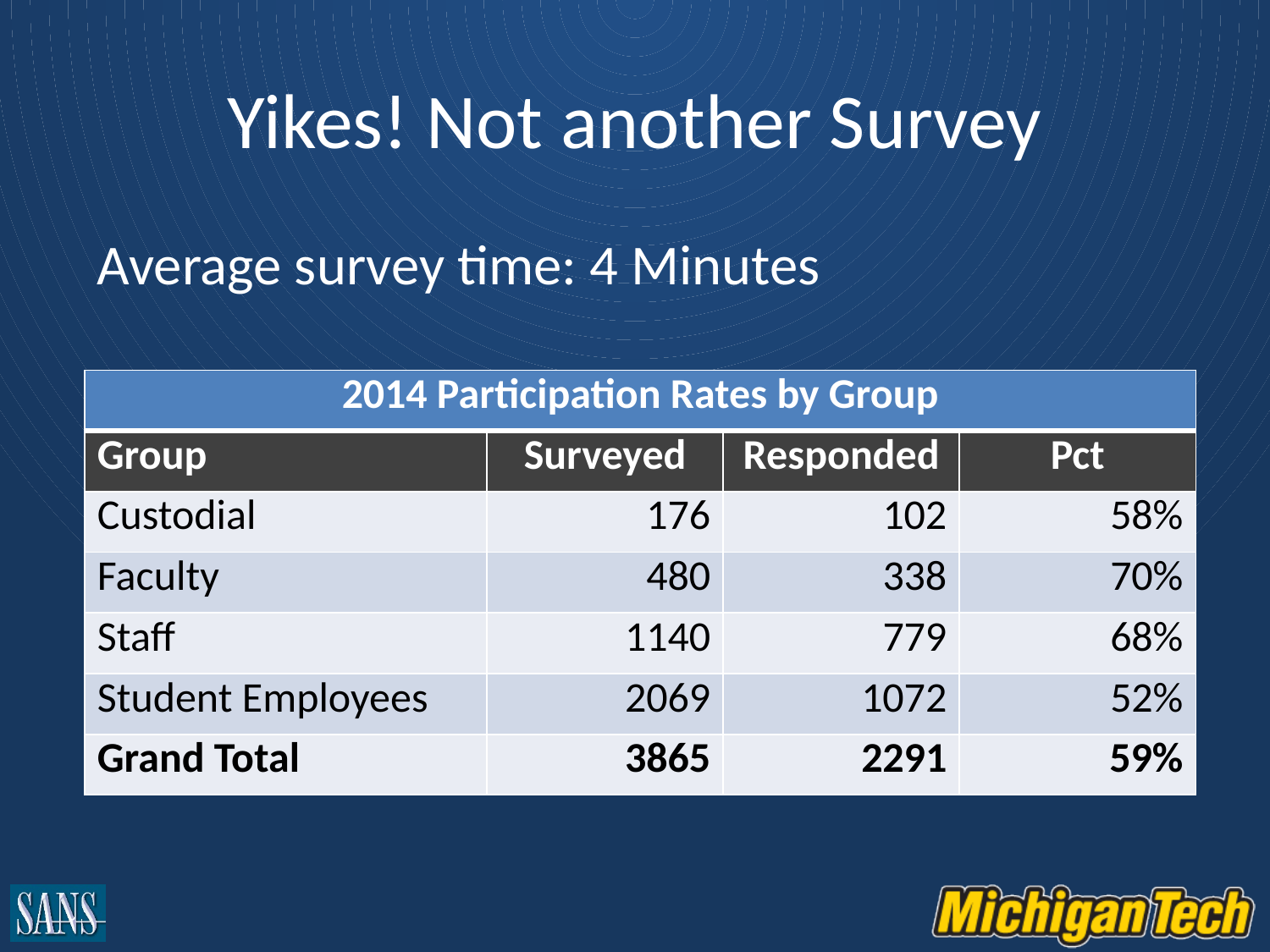

Yikes! Not another Survey
Average survey time: 4 Minutes
| 2014 Participation Rates by Group |  |  |  |
| --- | --- | --- | --- |
| Group | Surveyed | Responded | Pct |
| Custodial | 176 | 102 | 58% |
| Faculty | 480 | 338 | 70% |
| Staff | 1140 | 779 | 68% |
| Student Employees | 2069 | 1072 | 52% |
| Grand Total | 3865 | 2291 | 59% |